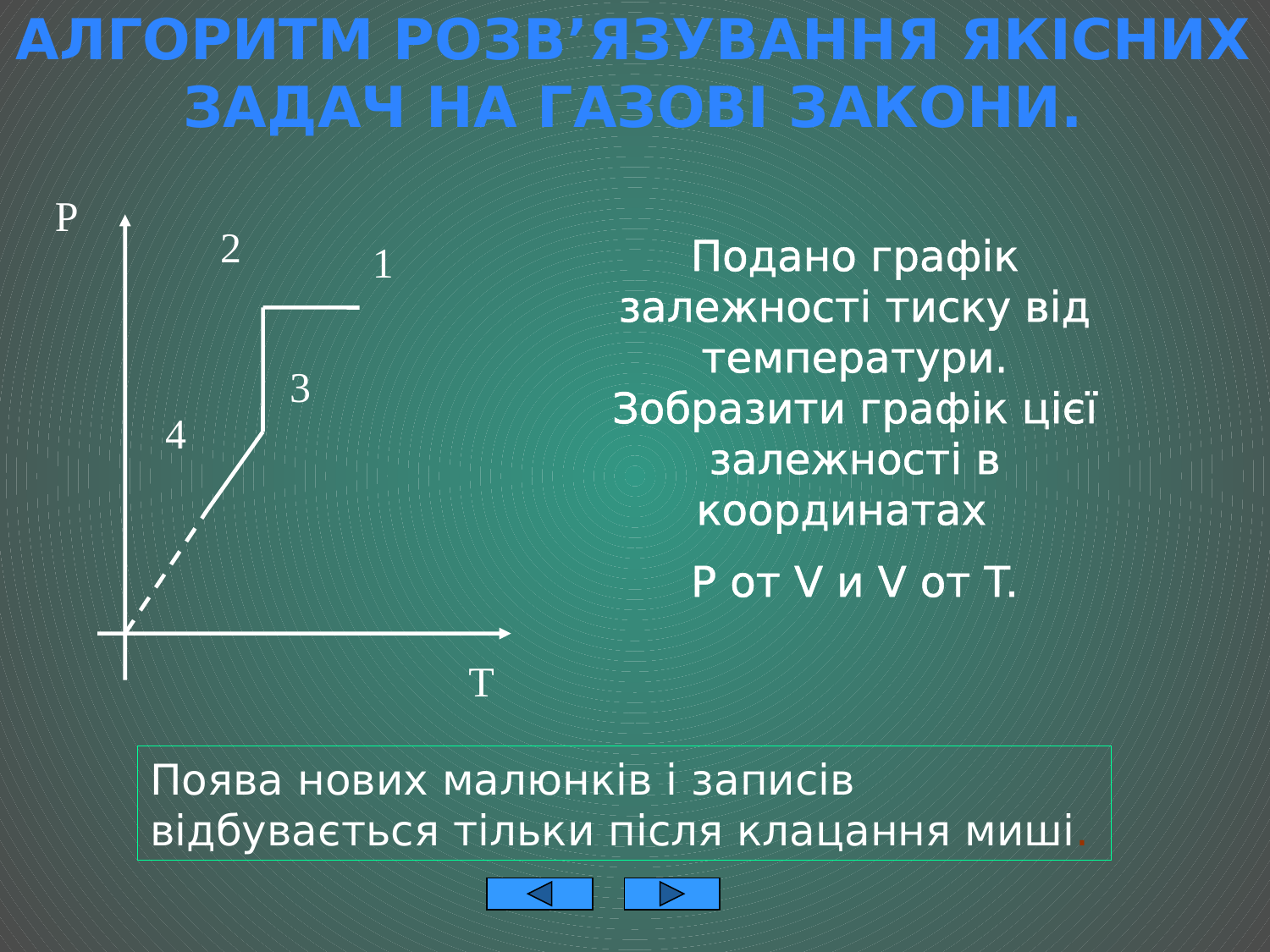

Алгоритм розв’язування якісних задач на газові закони.
P

2
1

3
4

T
Подано графік залежності тиску від температури. Зобразити графік цієї залежності в координатах
P от V и V от T.
Поява нових малюнків і записів відбувається тільки після клацання миші.